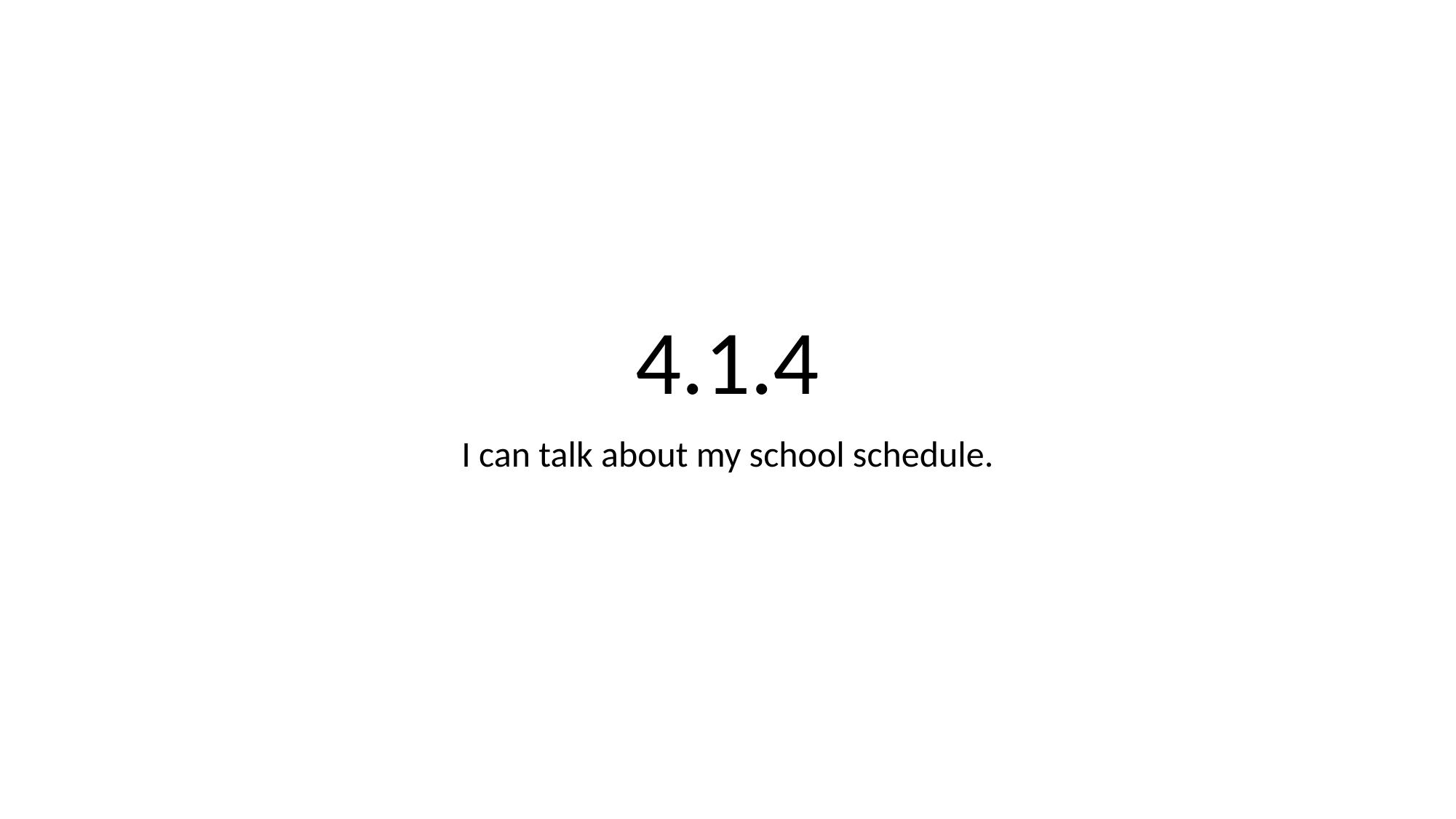

# 4.1.4
I can talk about my school schedule.